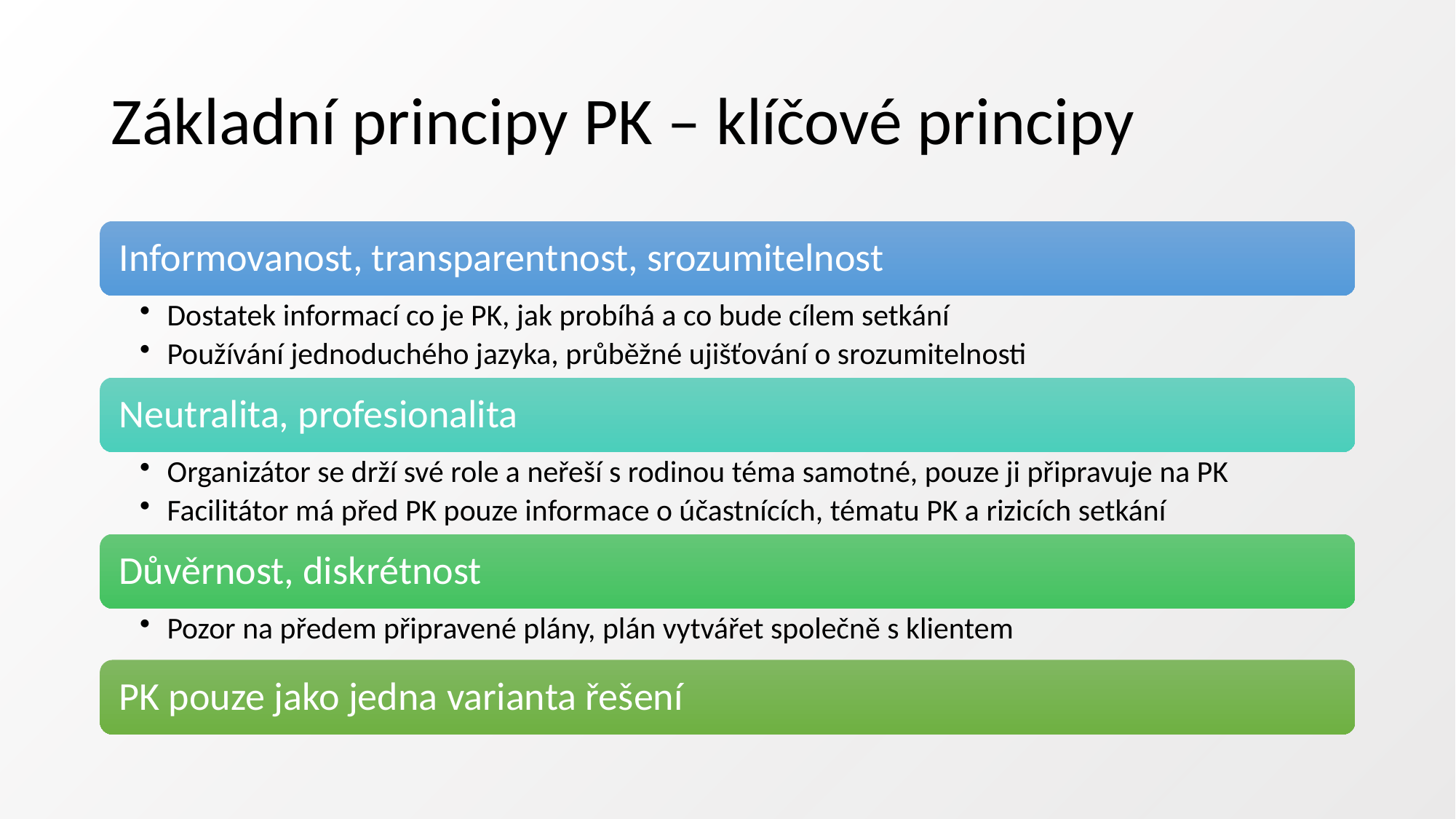

# Základní principy PK – klíčové principy
Informovanost, transparentnost, srozumitelnost
Dostatek informací co je PK, jak probíhá a co bude cílem setkání
Používání jednoduchého jazyka, průběžné ujišťování o srozumitelnosti
Neutralita, profesionalita
Organizátor se drží své role a neřeší s rodinou téma samotné, pouze ji připravuje na PK
Facilitátor má před PK pouze informace o účastnících, tématu PK a rizicích setkání
Důvěrnost, diskrétnost
Pozor na předem připravené plány, plán vytvářet společně s klientem
PK pouze jako jedna varianta řešení